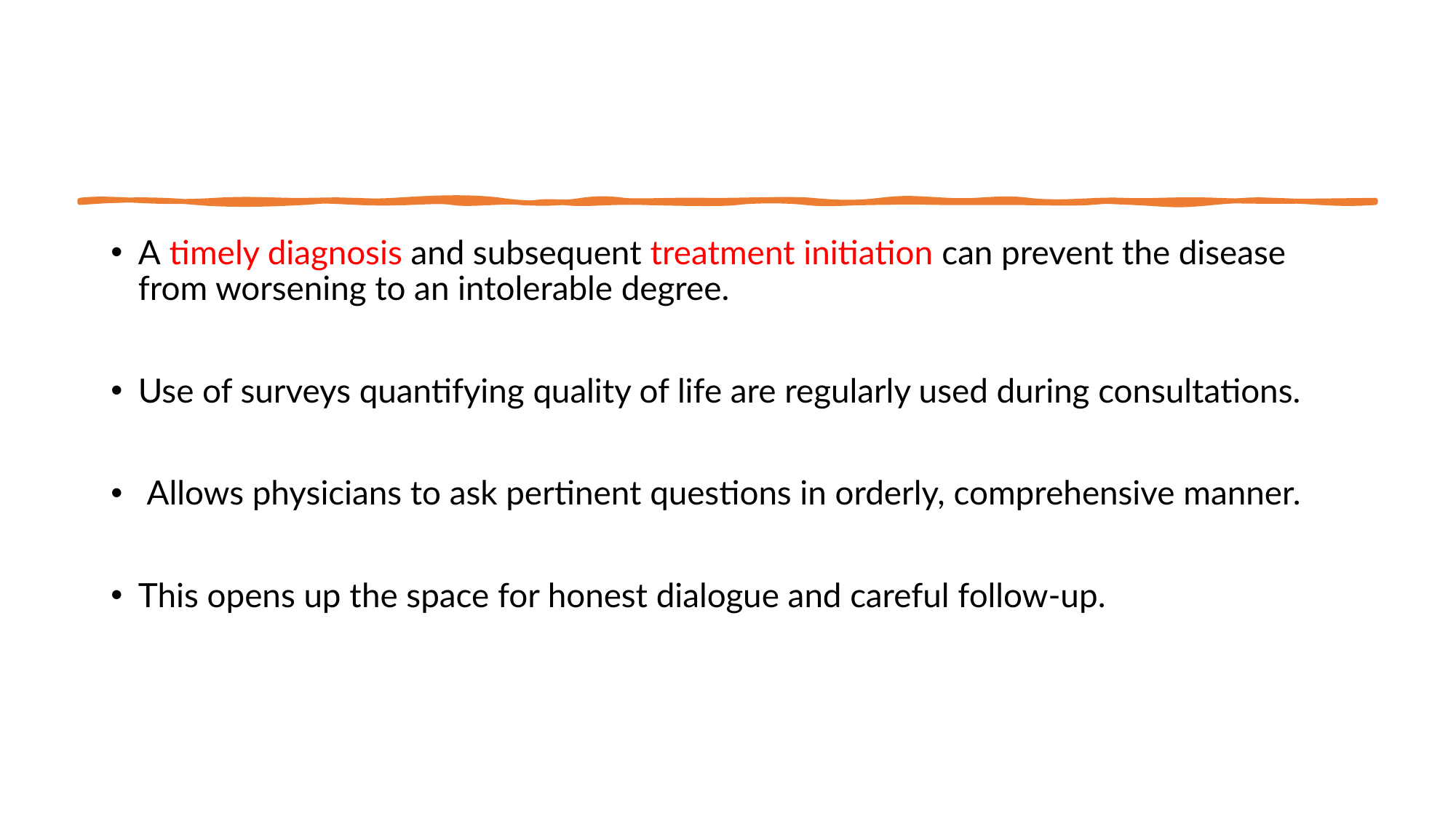

#

A timely diagnosis and subsequent treatment initiation can prevent the disease from worsening to an intolerable degree.

Use of surveys quantifying quality of life are regularly used during consultations.

 Allows physicians to ask pertinent questions in orderly, comprehensive manner.

This opens up the space for honest dialogue and careful follow-up.